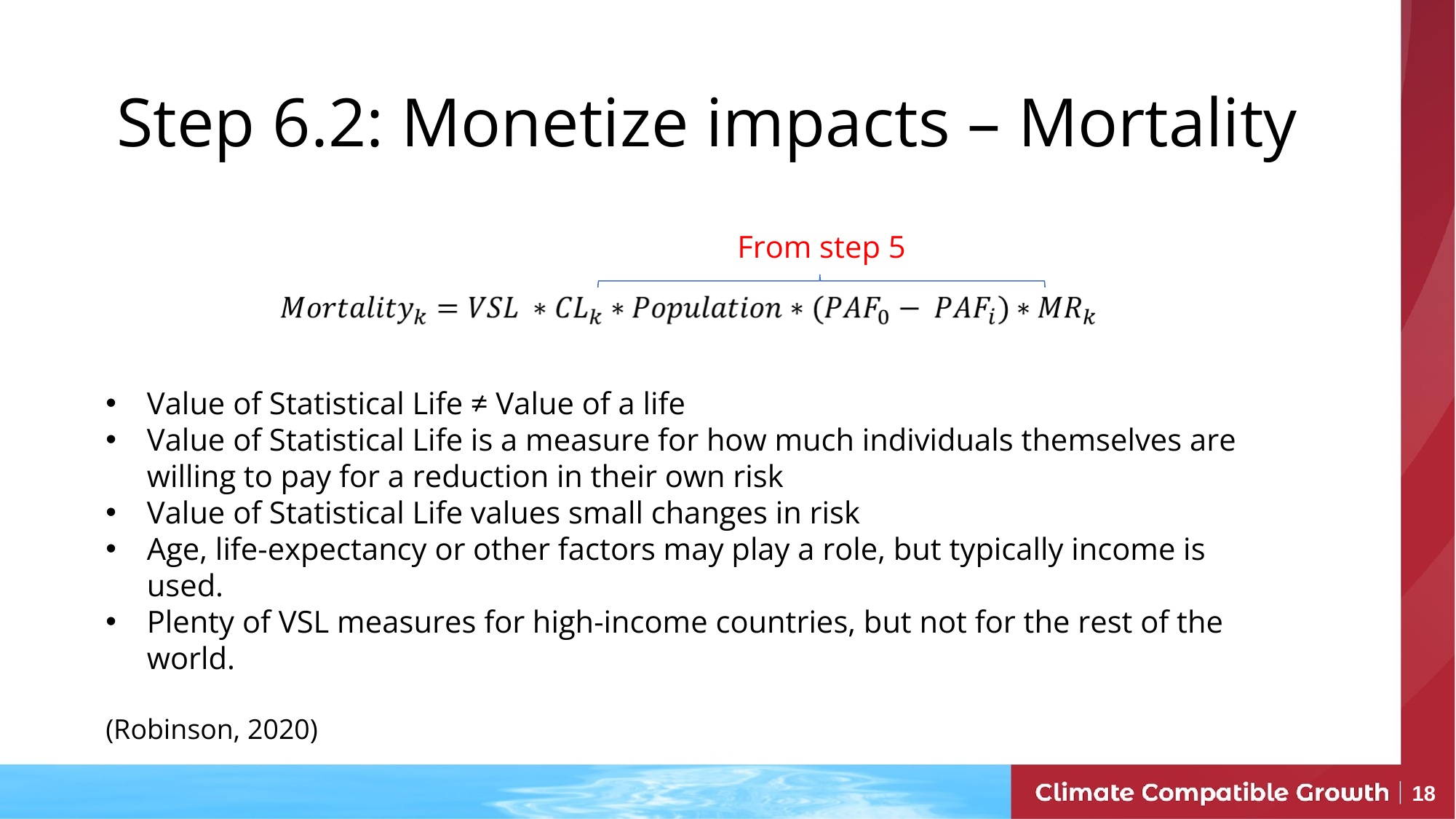

Step 6.2: Monetize impacts – Mortality

From step 5

Value of Statistical Life ≠ Value of a life
Value of Statistical Life is a measure for how much individuals themselves are willing to pay for a reduction in their own risk
Value of Statistical Life values small changes in risk
Age, life-expectancy or other factors may play a role, but typically income is used.
Plenty of VSL measures for high-income countries, but not for the rest of the world.

(Robinson, 2020)